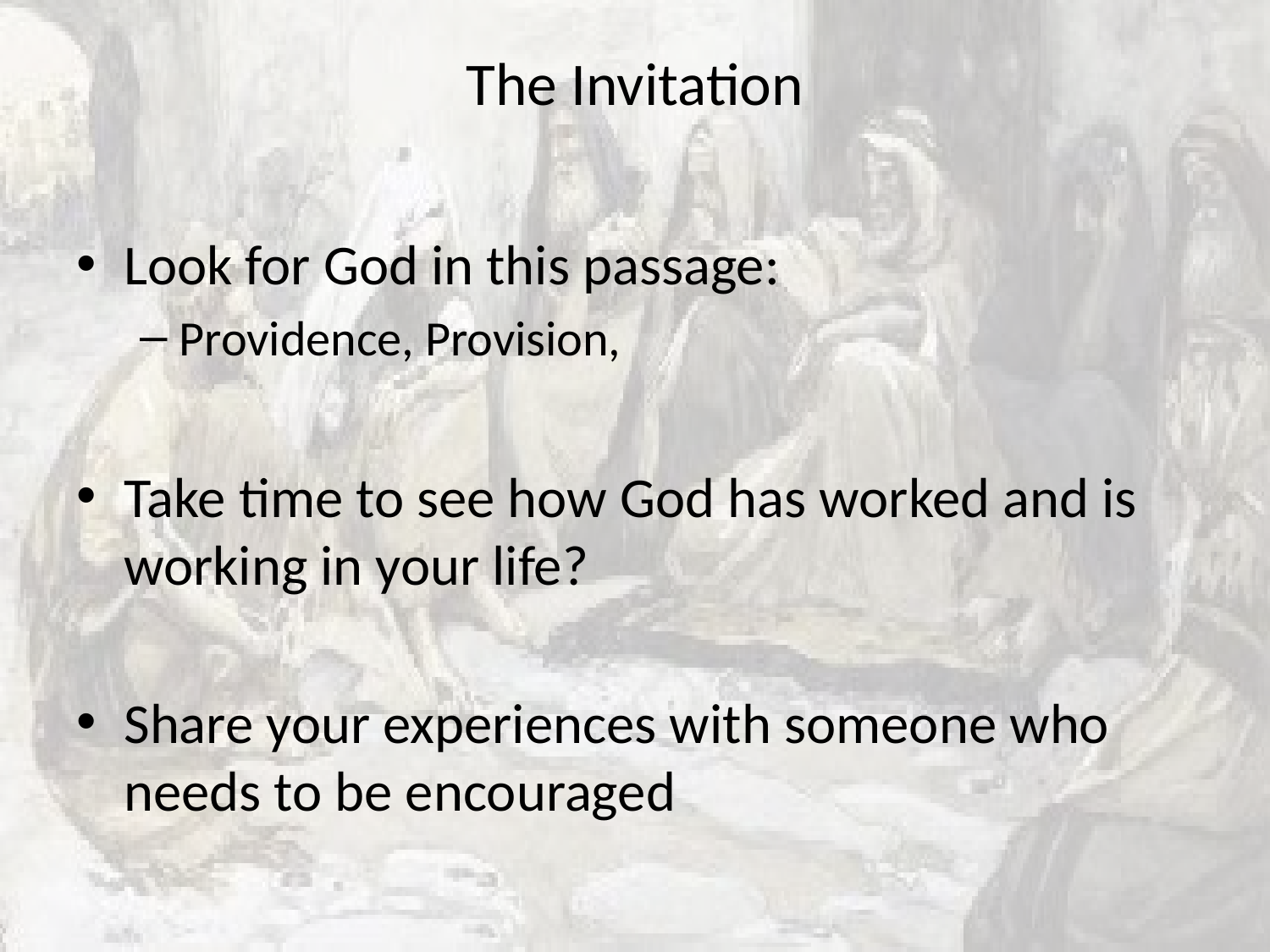

# The Invitation
Look for God in this passage:
Providence, Provision,

Take time to see how God has worked and is working in your life?

Share your experiences with someone who needs to be encouraged